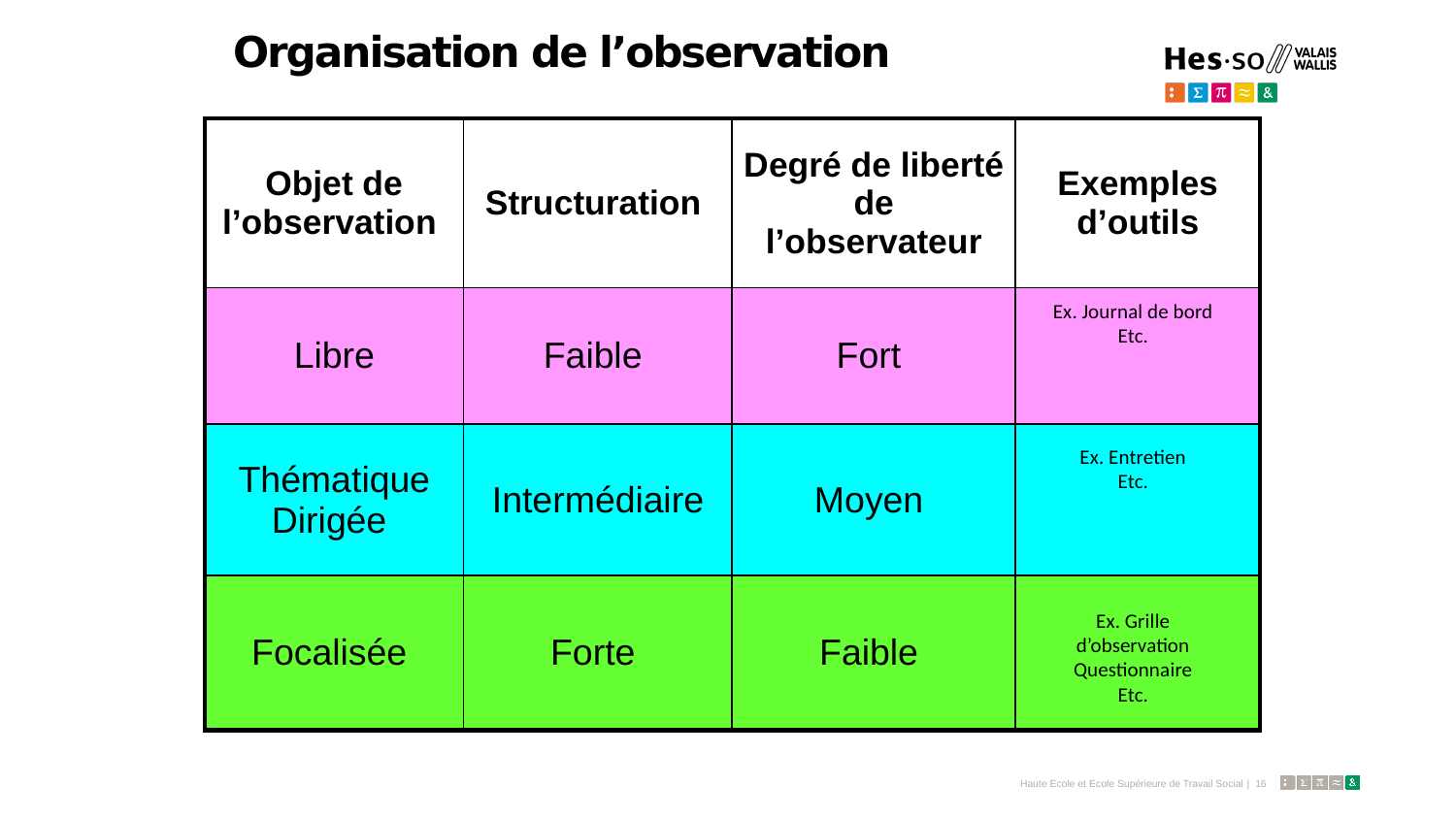

# Organisation de l’observation
| Objet de l’observation | Structuration | Degré de liberté de l’observateur | Exemples d’outils |
| --- | --- | --- | --- |
| Libre | Faible | Fort |  |
| Thématique Dirigée | Intermédiaire | Moyen |  |
| Focalisée | Forte | Faible |  |
Ex. Journal de bord
Etc.
Ex. Entretien
Etc.
Ex. Grille d’observation
Questionnaire
Etc.